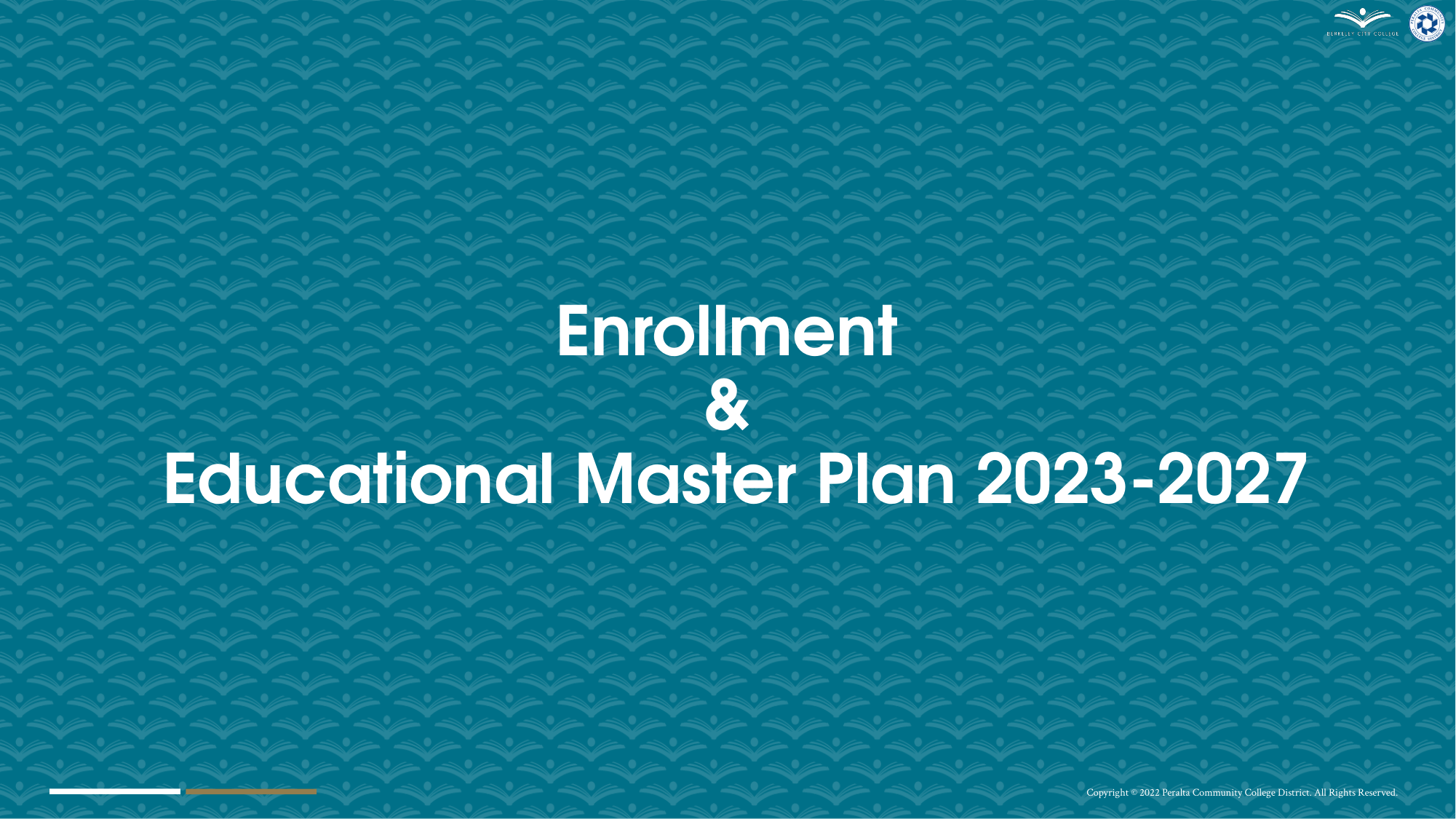

# Enrollment & Educational Master Plan 2023-2027